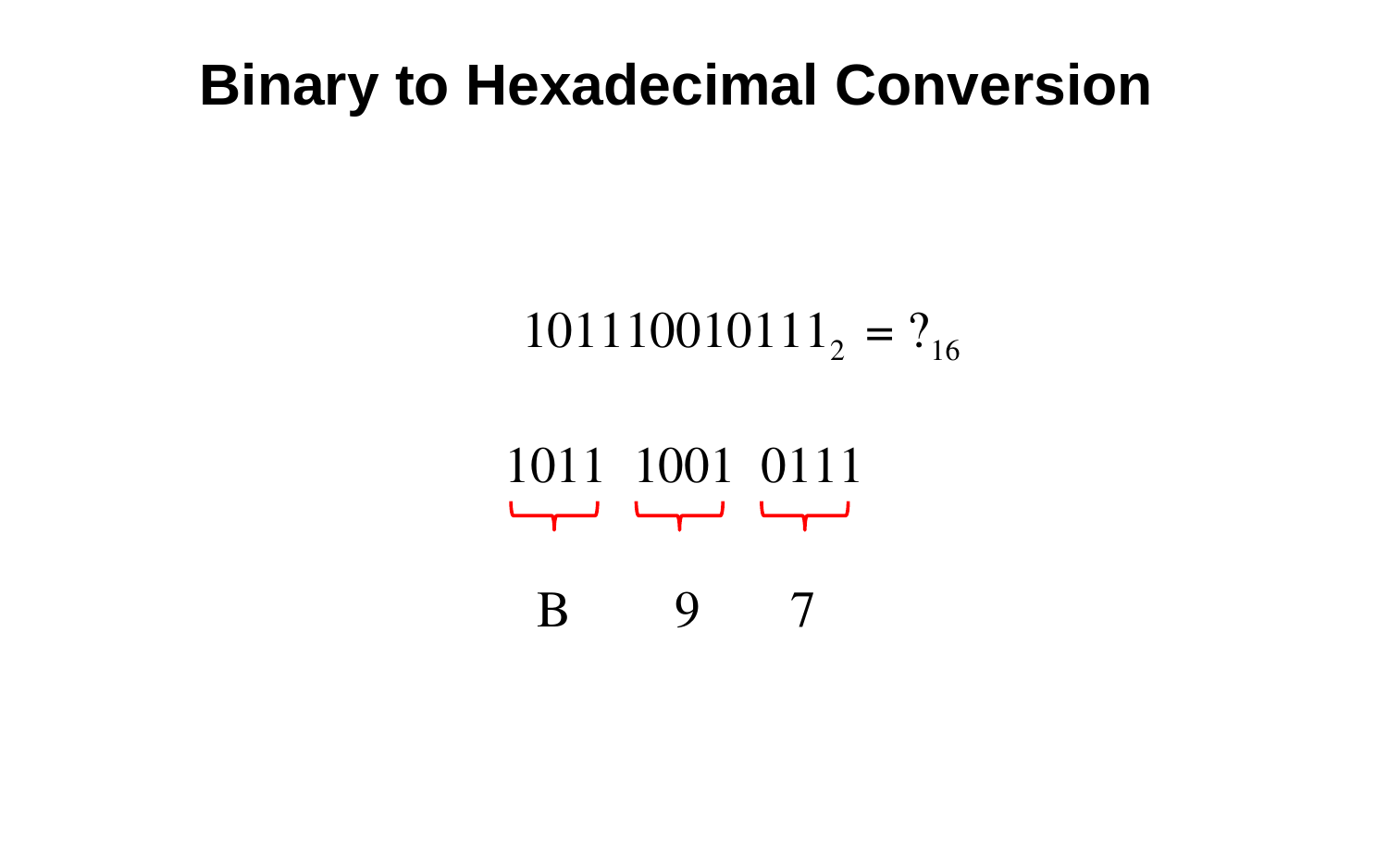

# Binary to Hexadecimal Conversion
1011100101112  = ?16
1011  1001  0111

B        9       7